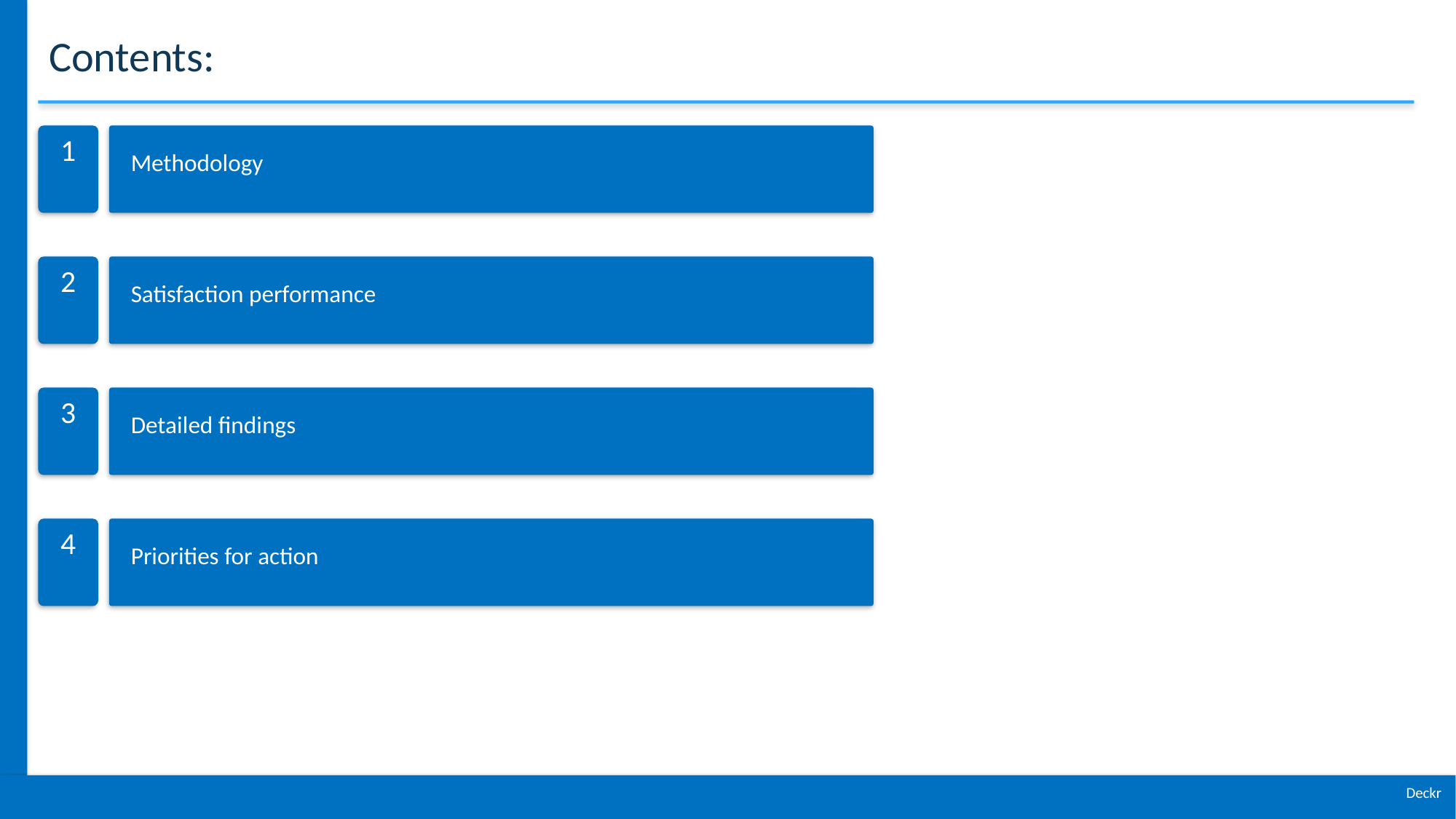

Contents:

1

Methodology

2

Satisfaction performance

3

Detailed findings

4

Priorities for action

Deckr